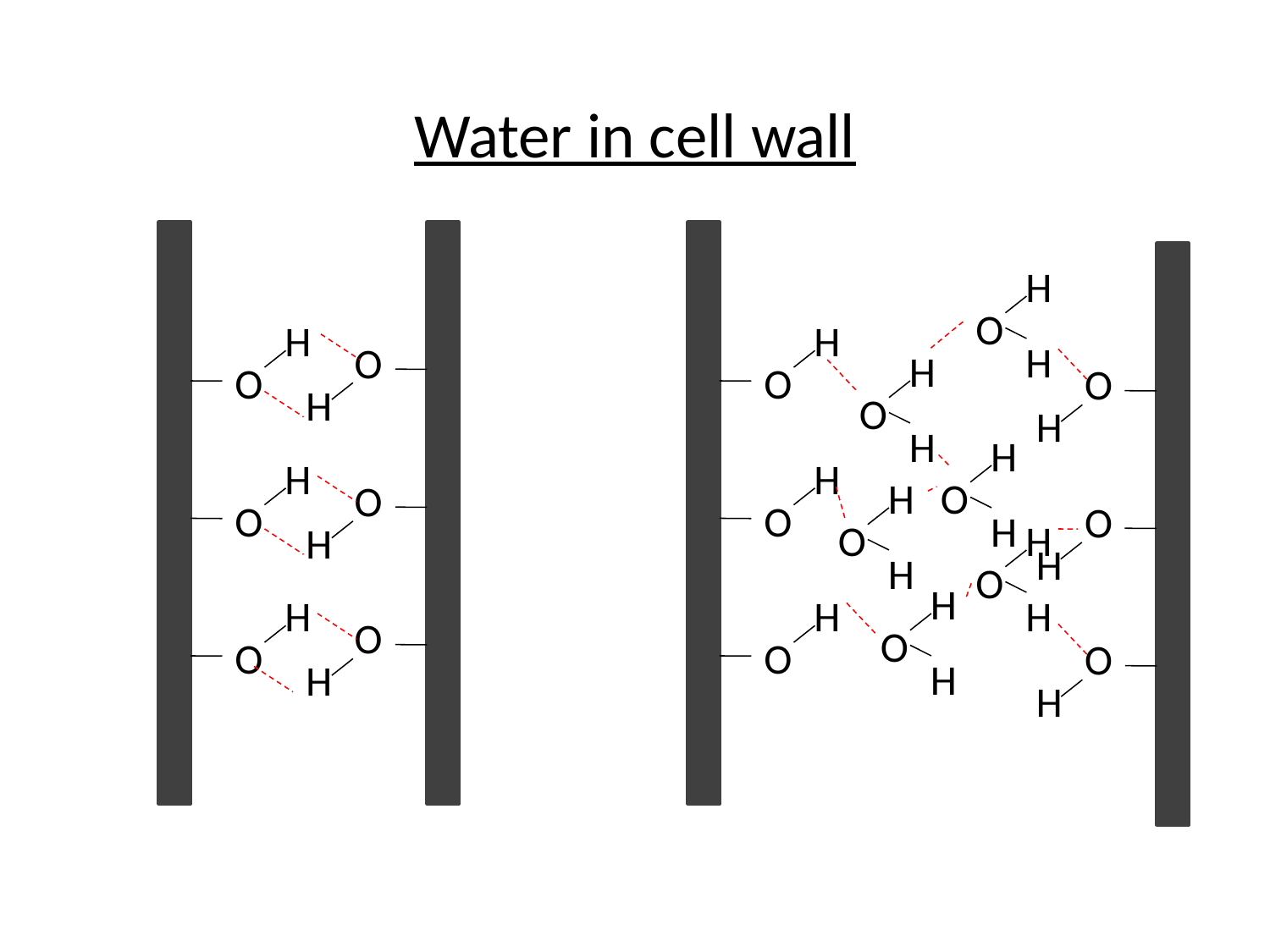

# Water in cell wall

H
O
O
H
H
O
O
H
H
O
O
H

H
O
H
H
H
O
O
O
H
H
H
H
H
O
O
H
O
H
O
H
O
H
H
H
H
O
O
O
H
H